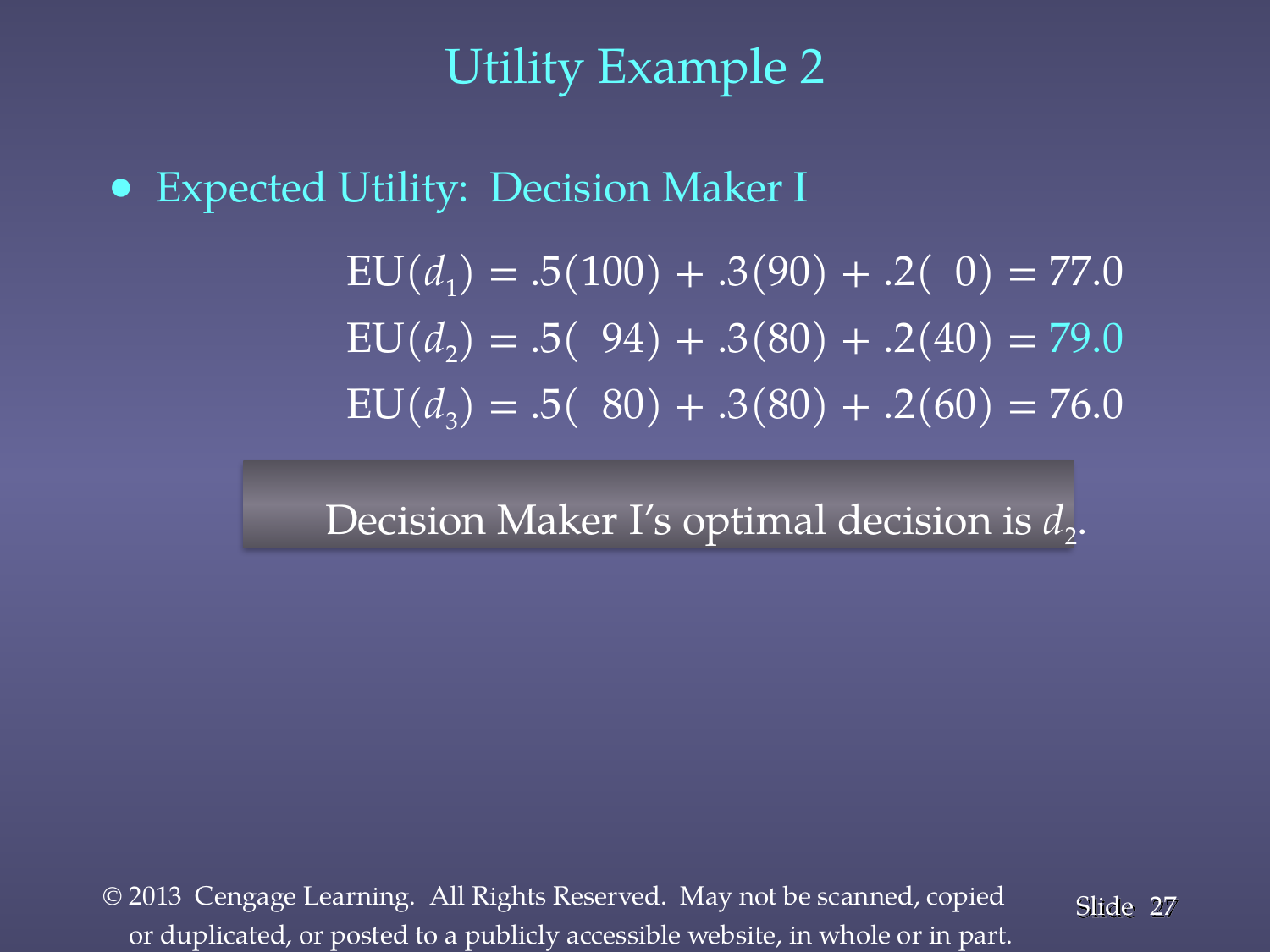

# Utility Example 2
Expected Utility:  Decision Maker I

		      EU(d1) = .5(100) + .3(90) + .2(  0) = 77.0
		      EU(d2) = .5(  94) + .3(80) + .2(40) = 79.0
		      EU(d3) = .5(  80) + .3(80) + .2(60) = 76.0

	   	    Decision Maker I’s optimal decision is d2.